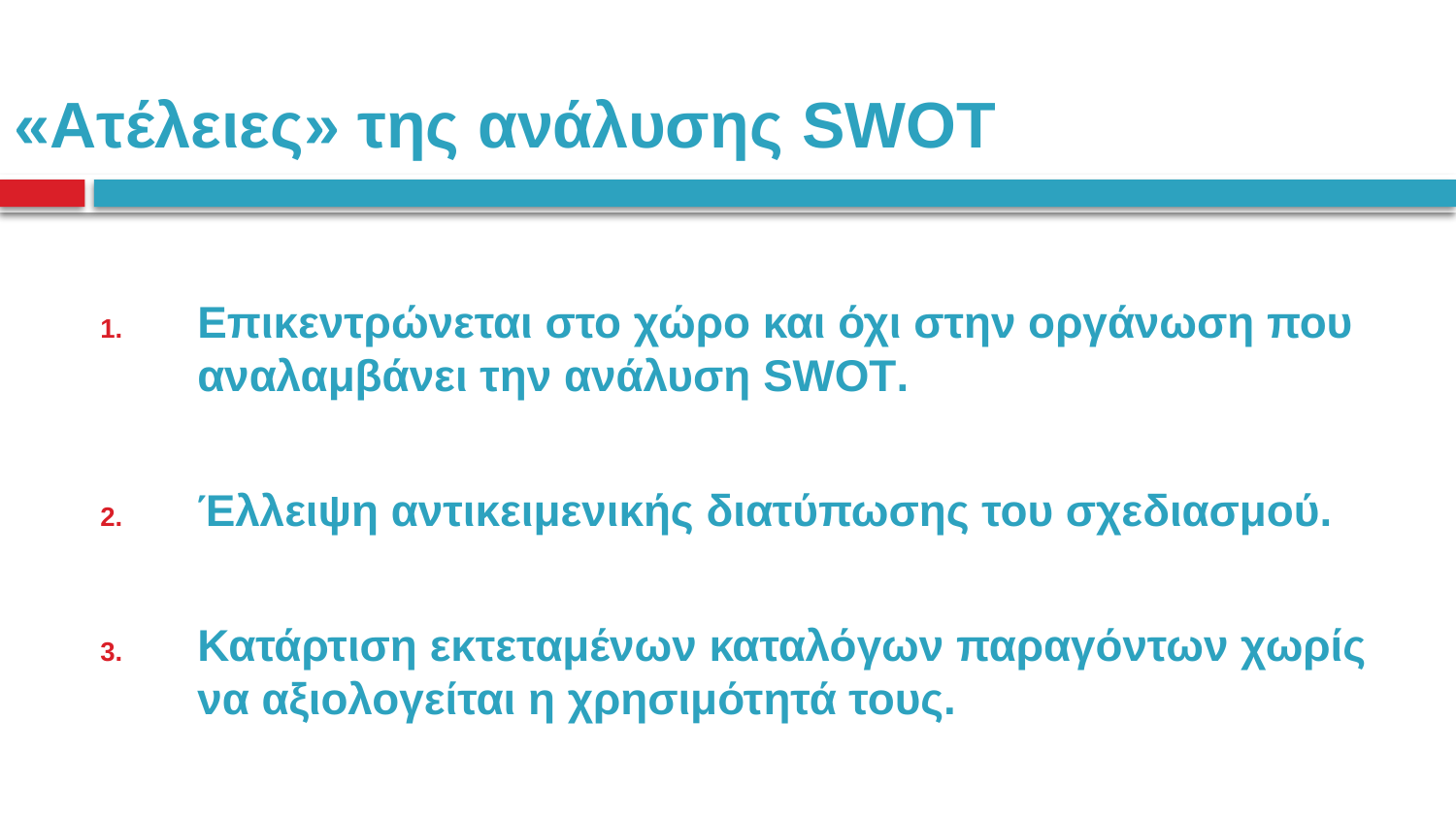

# «Ατέλειες» της ανάλυσης SWOT

Επικεντρώνεται στο χώρο και όχι στην οργάνωση που αναλαμβάνει την ανάλυση SWOT.

Έλλειψη αντικειμενικής διατύπωσης του σχεδιασμού.

Κατάρτιση εκτεταμένων καταλόγων παραγόντων χωρίς να αξιολογείται η χρησιμότητά τους.